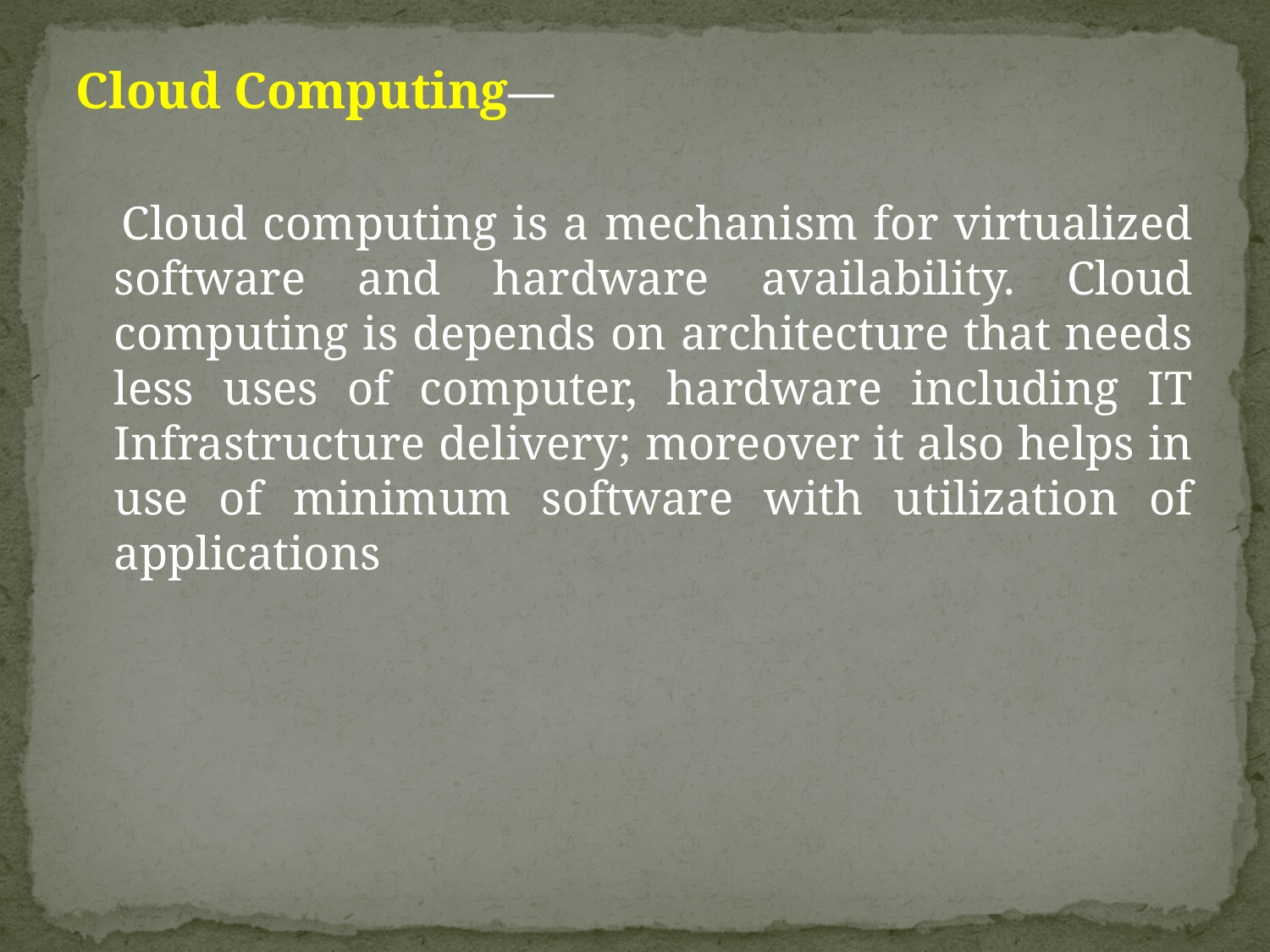

Cloud Computing—

   Cloud computing is a mechanism for virtualized software and hardware availability. Cloud computing is depends on architecture that needs less uses of computer, hardware including IT Infrastructure delivery; moreover it also helps in use of minimum software with utilization of applications